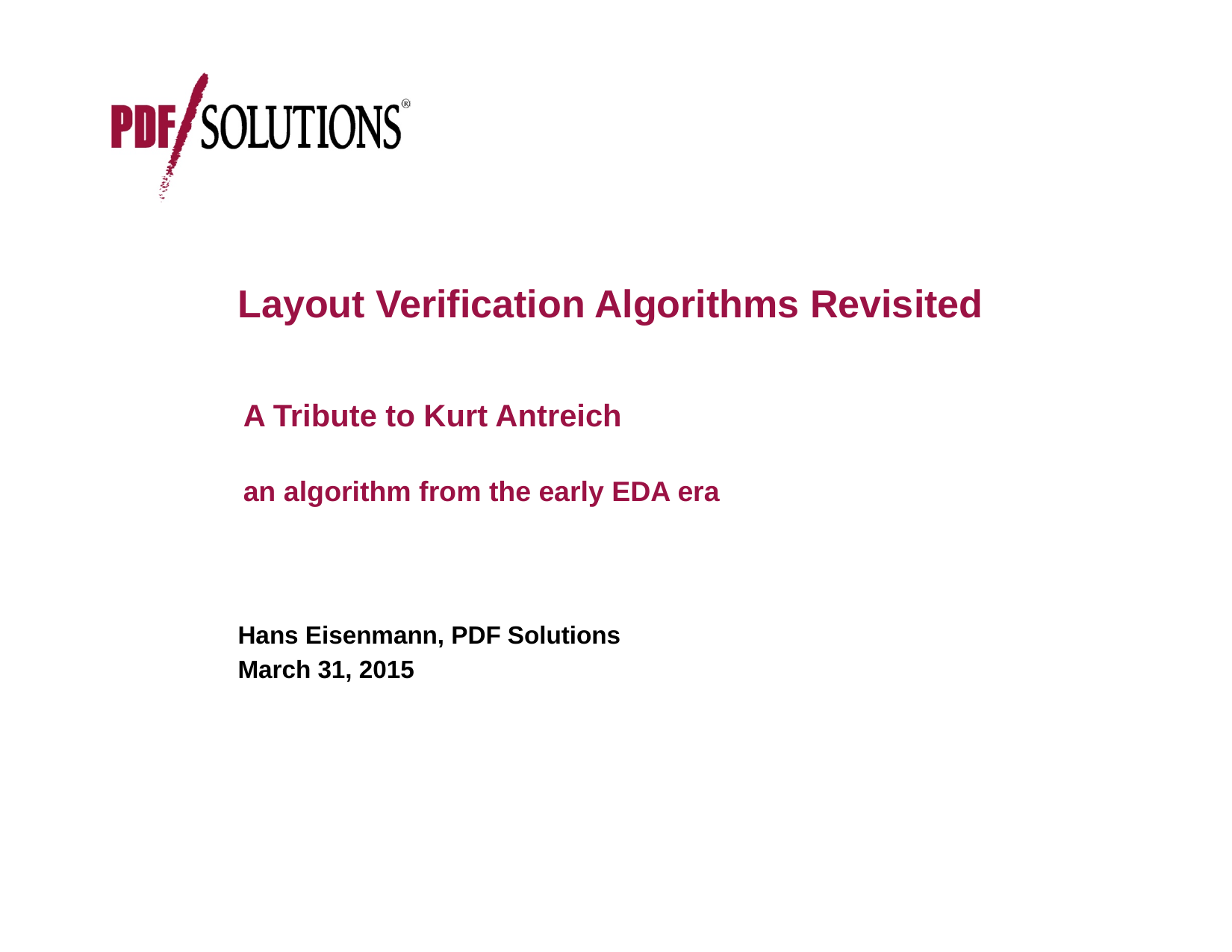

# Layout Verification Algorithms Revisited
A Tribute to Kurt Antreich
an algorithm from the early EDA era
Hans Eisenmann, PDF Solutions
March 31, 2015